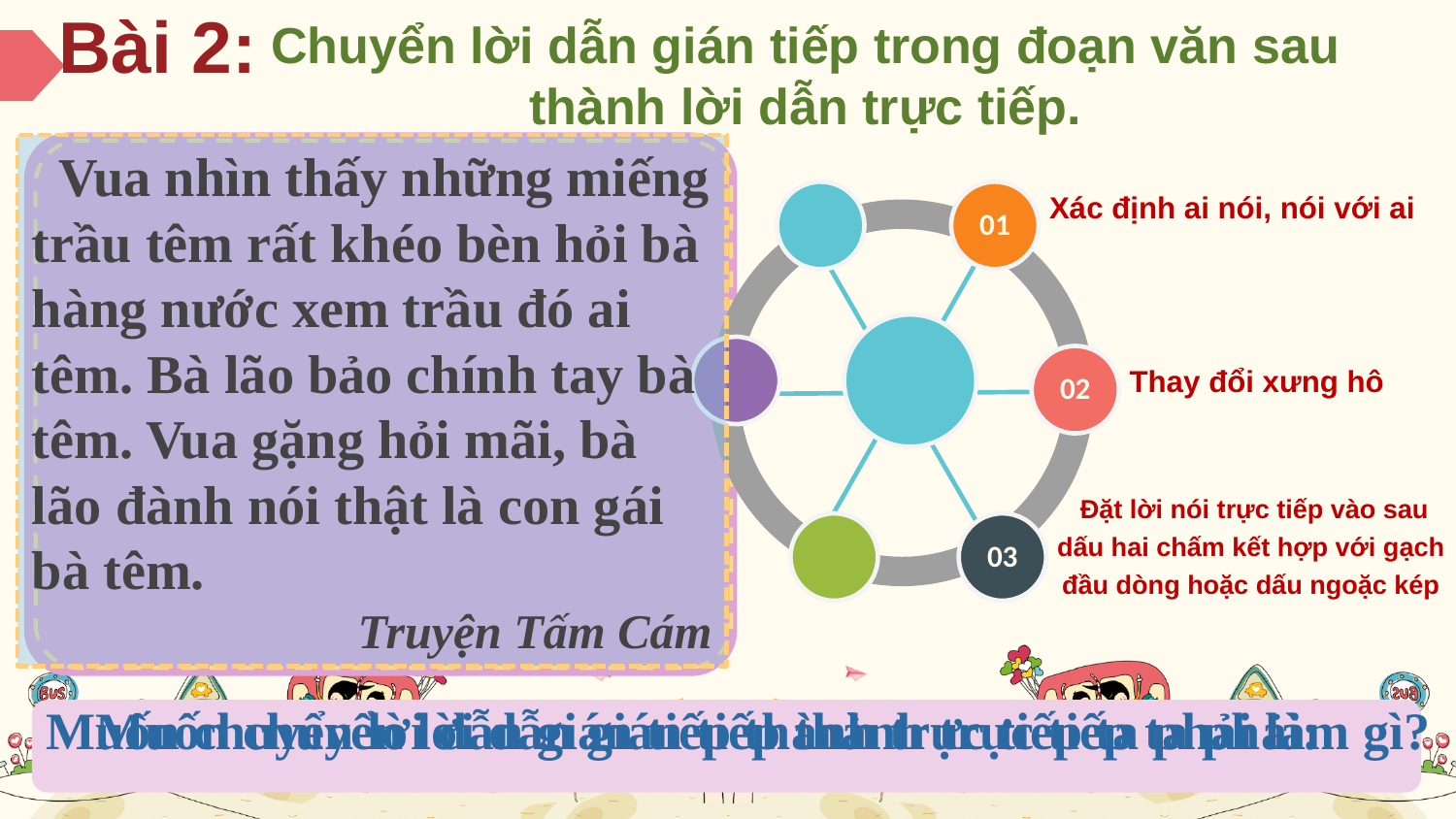

Bài 2:
Chuyển lời dẫn gián tiếp trong đoạn văn sau thành lời dẫn trực tiếp.

  Vua nhìn thấy những miếng trầu têm rất khéo bèn hỏi bà hàng nước xem trầu đó ai têm. Bà lão bảo chính tay bà têm. Vua gặng hỏi mãi, bà lão đành nói thật là con gái bà têm.
Truyện Tấm Cám
Xác định ai nói, nói với ai

01

02
 Thay đổi xưng hô
 Đặt lời nói trực tiếp vào sau dấu hai chấm kết hợp với gạch đầu dòng hoặc dấu ngoặc kép

03
Muốn chuyển lời dẫn gián tiếp thành trực tiếp ta phải làm gì?
Muốn chuyển lời dẫn gián tiếp thành trực tiếp ta phải: